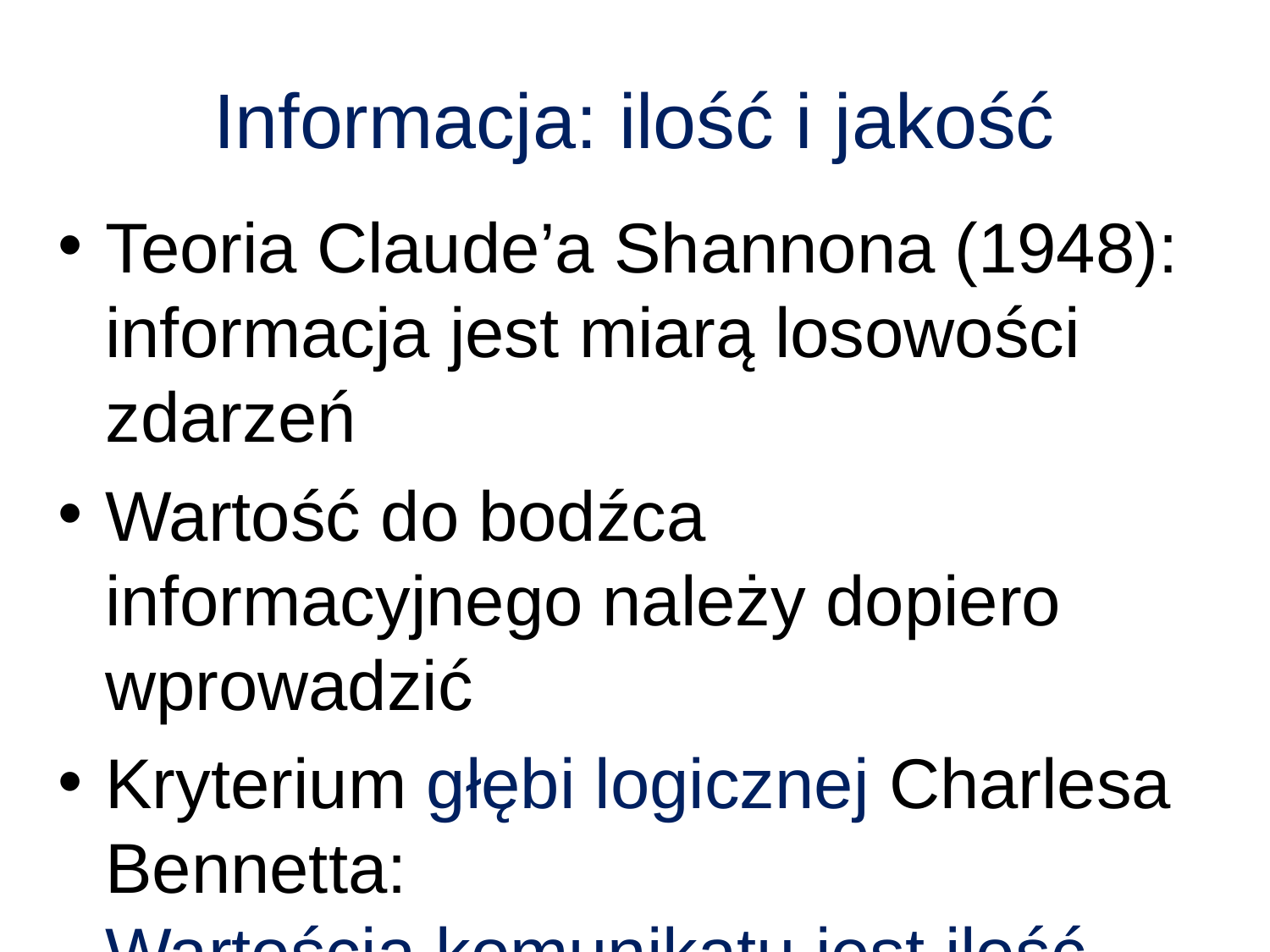

# Informacja: ilość i jakość
Teoria Claude’a Shannona (1948): informacja jest miarą losowości zdarzeń
Wartość do bodźca informacyjnego należy dopiero wprowadzić
Kryterium głębi logicznej Charlesa Bennetta:
Wartością komunikatu jest ilość pracy wykonanej przez nadawcę, która zostaje zaoszczędzona odbiorcy komunikatu